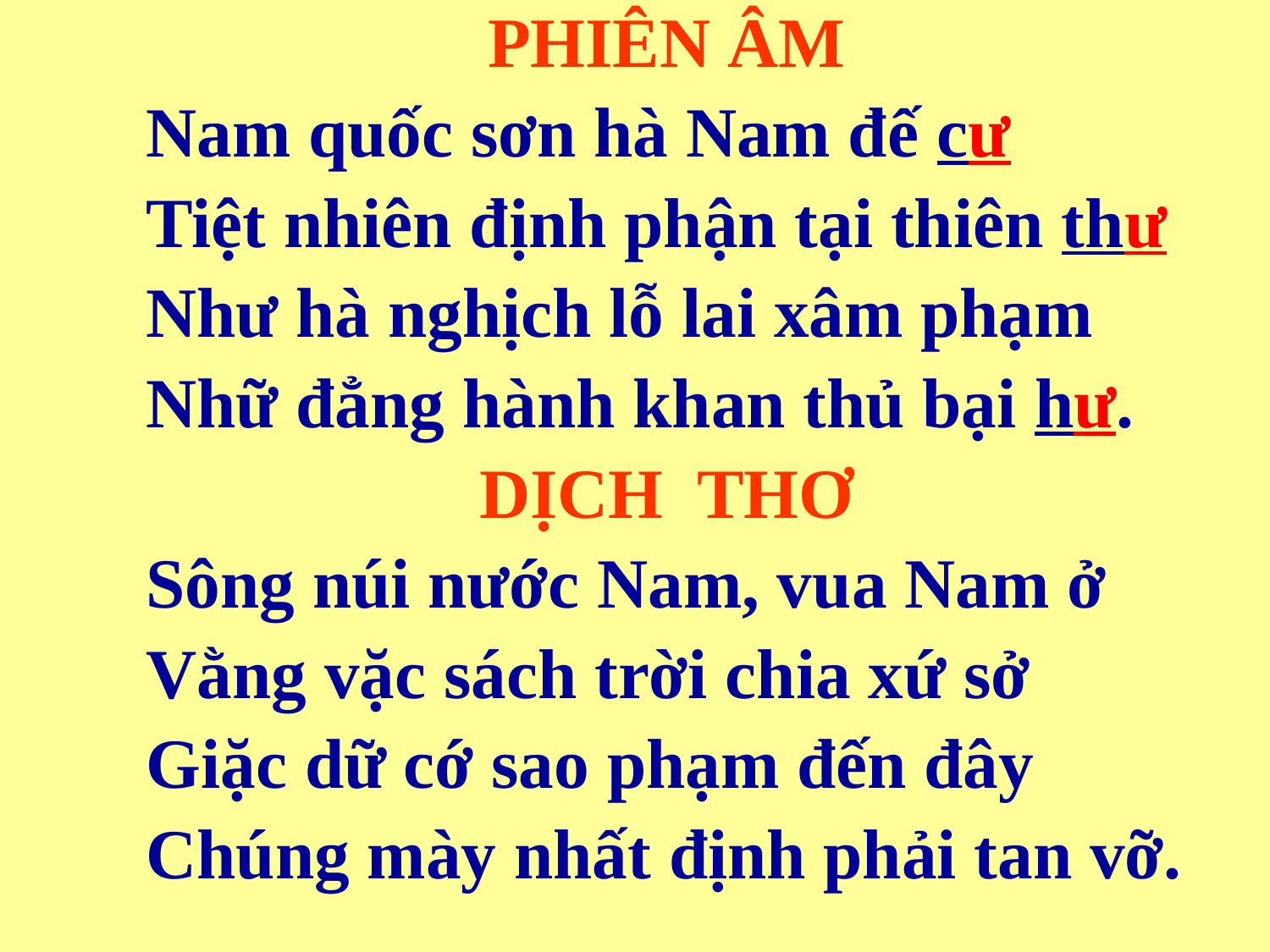

PHIÊN ÂM
Nam quốc sơn hà Nam đế cư
Tiệt nhiên định phận tại thiên thư
Như hà nghịch lỗ lai xâm phạm
Nhữ đẳng hành khan thủ bại hư.
DỊCH  THƠ
Sông núi nước Nam, vua Nam ở
Vằng vặc sách trời chia xứ sở
Giặc dữ cớ sao phạm đến đây
Chúng mày nhất định phải tan vỡ.